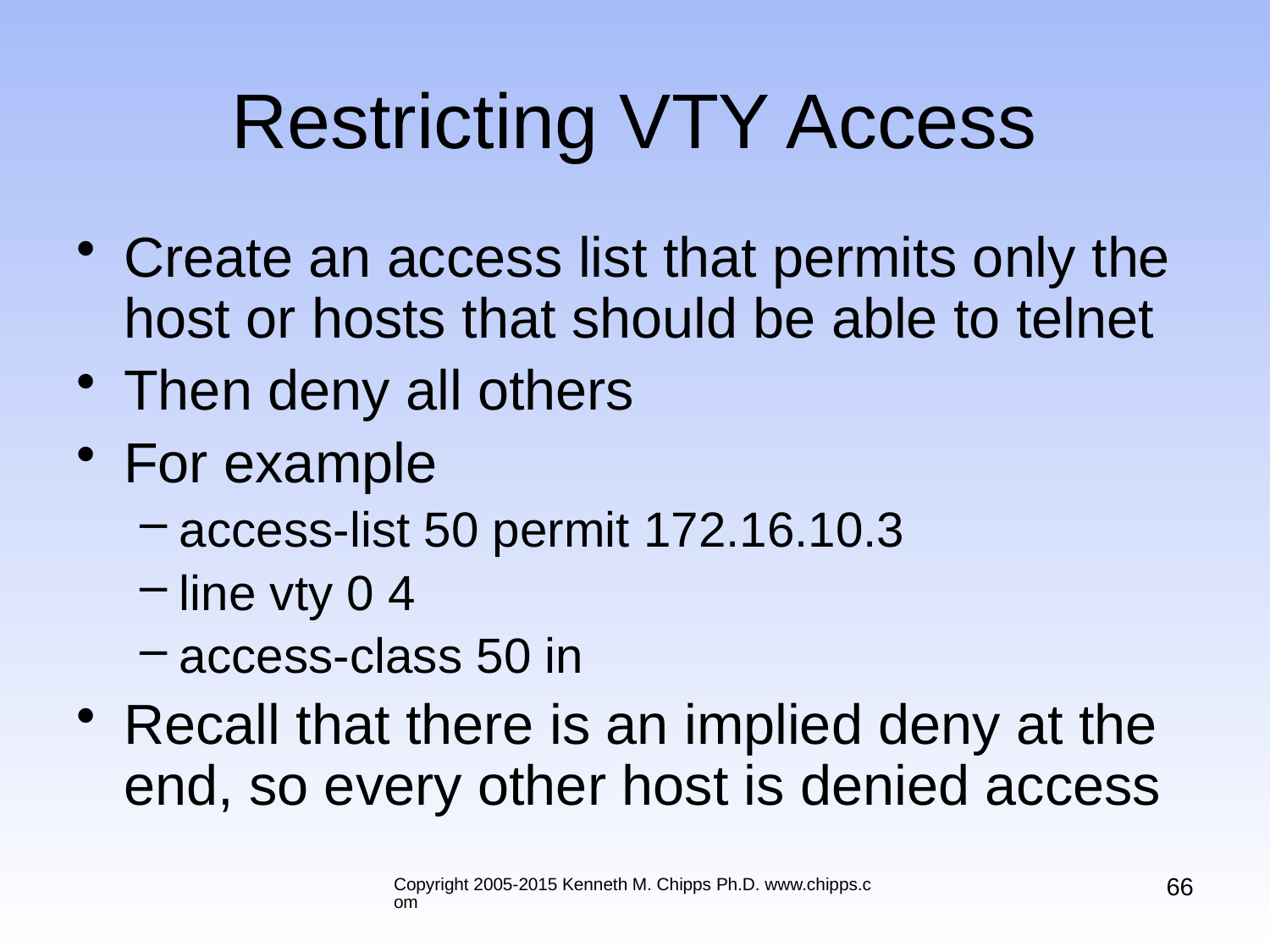

# Restricting VTY Access
Create an access list that permits only the host or hosts that should be able to telnet
Then deny all others
For example
access-list 50 permit 172.16.10.3
line vty 0 4
access-class 50 in
Recall that there is an implied deny at the end, so every other host is denied access
66
Copyright 2005-2015 Kenneth M. Chipps Ph.D. www.chipps.com